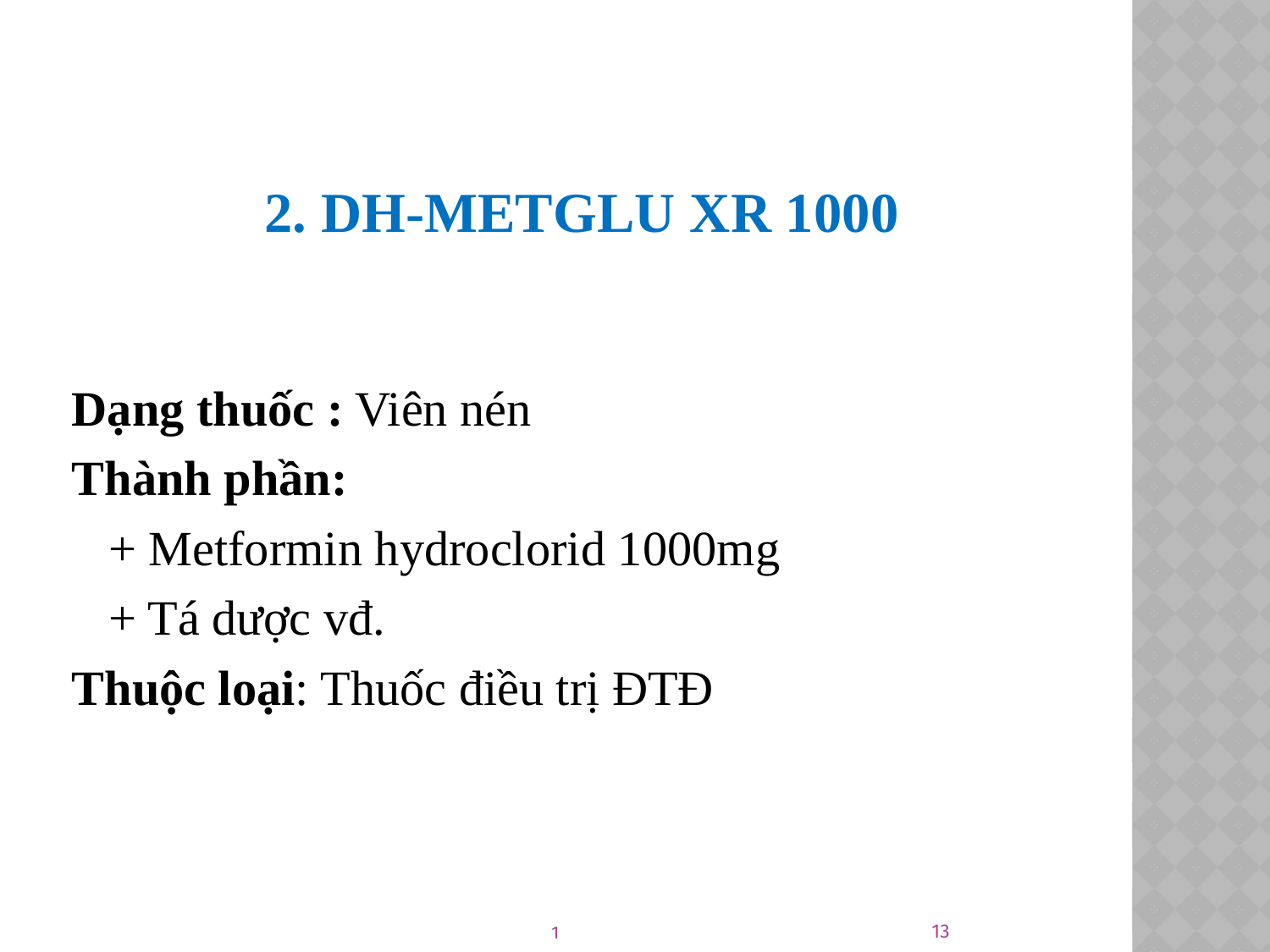

# 2. DH-METGLU XR 1000
Dạng thuốc : Viên nén
Thành phần:
   + Metformin hydroclorid 1000mg
   + Tá dược vđ.
Thuộc loại: Thuốc điều trị ĐTĐ
13
1